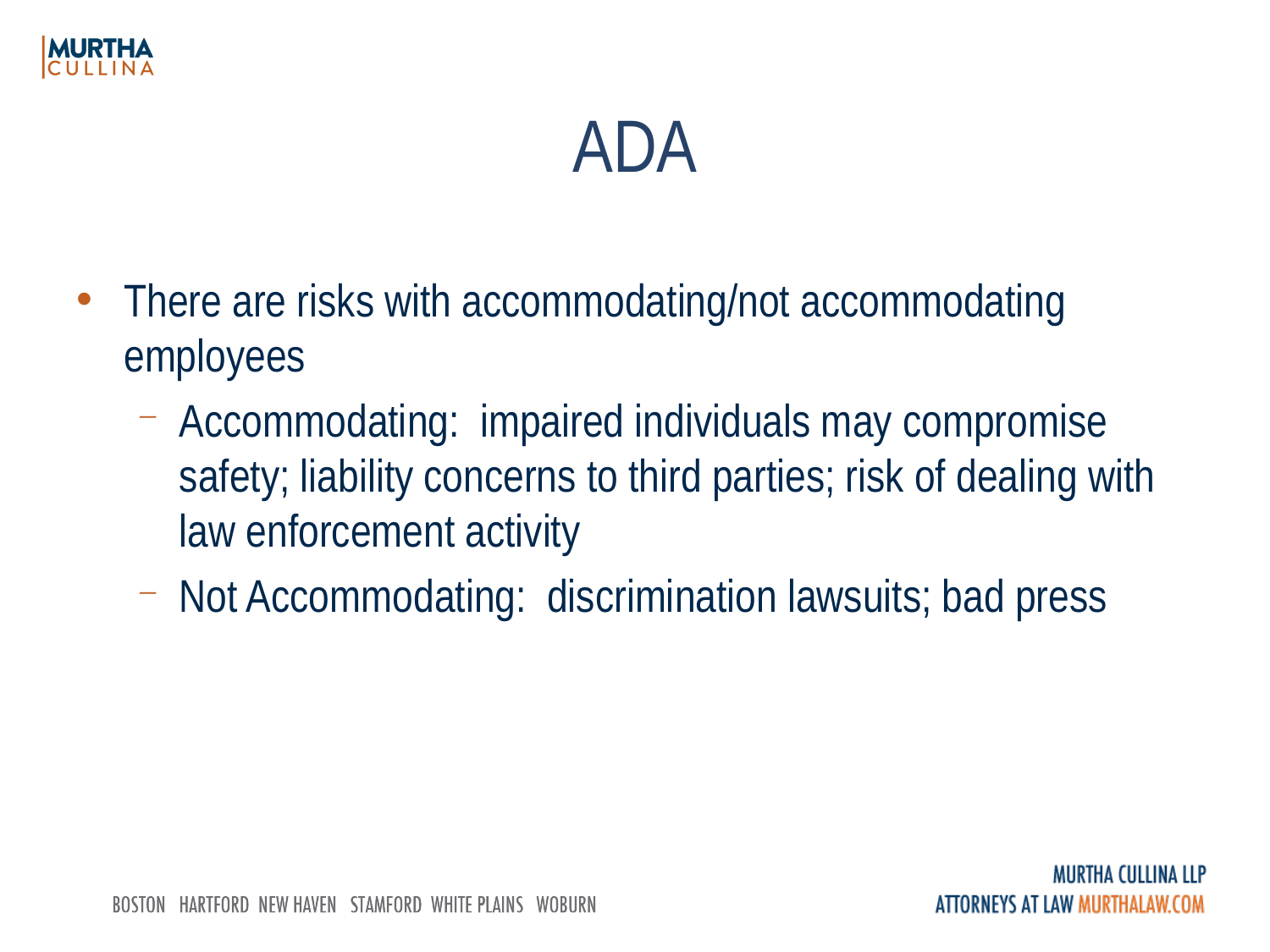

# ADA
There are risks with accommodating/not accommodating employees
Accommodating:  impaired individuals may compromise safety; liability concerns to third parties; risk of dealing with law enforcement activity
Not Accommodating:  discrimination lawsuits; bad press